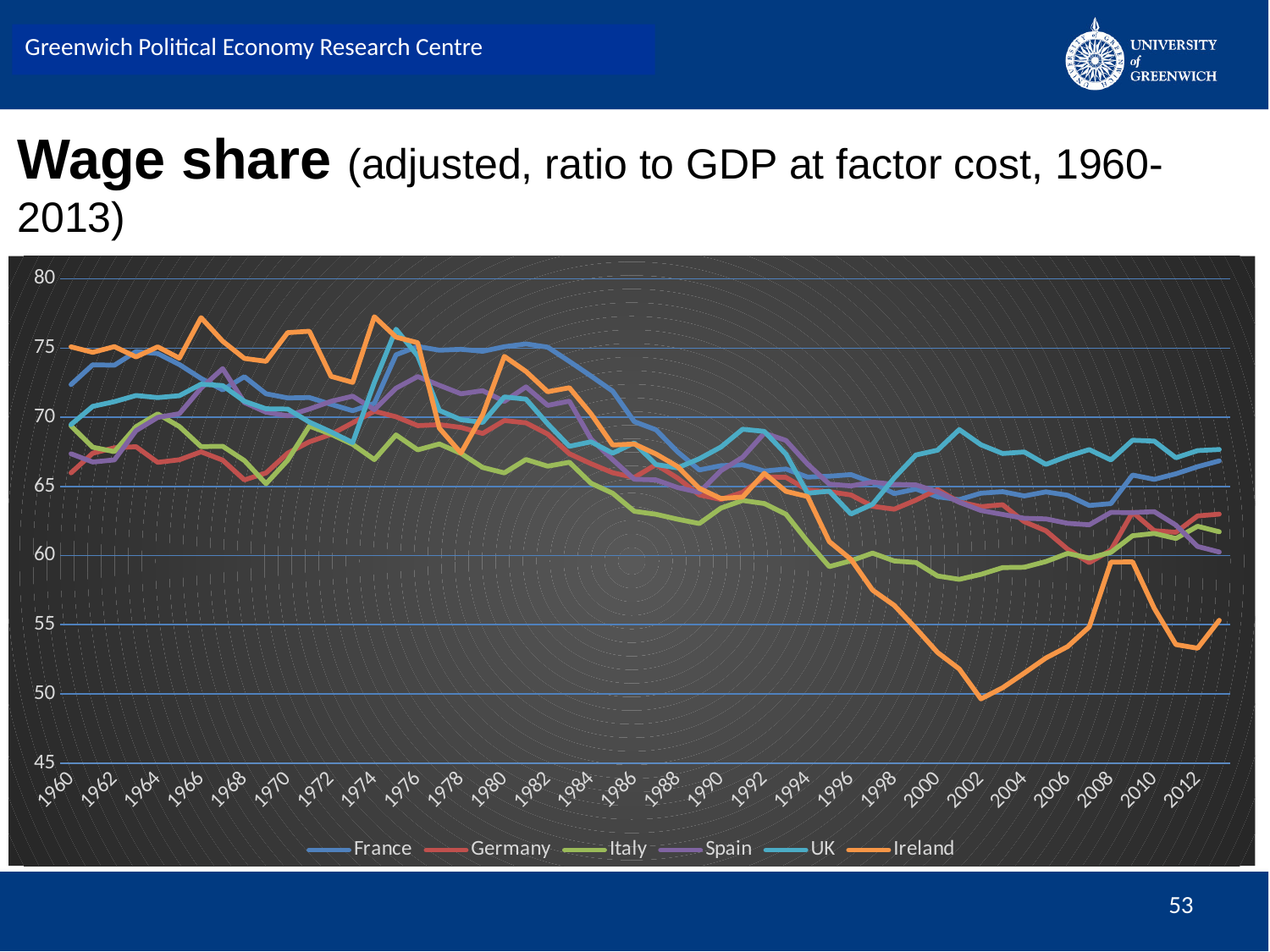

Greenwich Political Economy Research Centre
# Wage share (adjusted, ratio to GDP at factor cost, 1960-2013)

### Chart

| Category | France | Germany | Italy | Spain | UK | Ireland |
|---|---|---|---|---|---|---|
| 1960 | 72.36082659999998 | 65.97942993770654 | 69.37008789999972 | 67.3581385999997 | 69.4734574 | 75.0896474 |
| 1961 | 73.7885069 | 67.40012077927157 | 67.831275 | 66.76557209999986 | 70.78225279999998 | 74.6939254 |
| 1962 | 73.7602365 | 67.78917149293605 | 67.51525440000022 | 66.9141362000002 | 71.1276457 | 75.1034446 |
| 1963 | 74.7454101 | 67.86798305665914 | 69.31658129999998 | 69.03207749999986 | 71.57053499999998 | 74.3590496 |
| 1964 | 74.6042511 | 66.73970209554375 | 70.2408933 | 69.98463330000003 | 71.41910600000013 | 75.08815199999998 |
| 1965 | 73.80882189999981 | 66.92512137065934 | 69.32862360000017 | 70.2584896 | 71.5572 | 74.2685227 |
| 1966 | 72.8085375999997 | 67.49911281596991 | 67.87798069999998 | 72.10073499999996 | 72.38763849999998 | 77.19839629999983 |
| 1967 | 71.97694239999983 | 66.89625887864925 | 67.900275 | 73.51370219999978 | 72.28529 | 75.4945146000004 |
| 1968 | 72.92921300000022 | 65.46990952925574 | 66.86853639999975 | 71.06877989999974 | 71.15246829999973 | 74.252663 |
| 1969 | 71.69409799999998 | 65.97117863737707 | 65.1910095 | 70.3609112 | 70.61085629999998 | 74.0403965 |
| 1970 | 71.3956201 | 67.40386491600395 | 66.89039019999983 | 70.1093425999997 | 70.5890241 | 76.11556779999998 |
| 1971 | 71.4245289 | 68.22141871736271 | 69.3601447 | 70.5927206 | 69.6506198 | 76.21811450000003 |
| 1972 | 70.93131640000017 | 68.76175148771473 | 68.7705225 | 71.1489536 | 68.9385148 | 72.9560704 |
| 1973 | 70.47145940000017 | 69.59986185205373 | 68.0400337 | 71.51971729999998 | 68.1643635 | 72.51881319999998 |
| 1974 | 71.0052859 | 70.43645543179439 | 66.9388409 | 70.5456214000002 | 72.5040397 | 77.26507769999998 |
| 1975 | 74.5169945 | 70.03293531092021 | 68.7209492 | 72.09969340000022 | 76.3600126 | 75.79152390000037 |
| 1976 | 75.11463340000022 | 69.39435469665152 | 67.64144039999998 | 72.941476 | 74.435251 | 75.38718489999998 |
| 1977 | 74.84549609999995 | 69.46034370140303 | 68.06853169999998 | 72.30950809999999 | 70.4910662000002 | 69.2091153 |
| 1978 | 74.9086587 | 69.26292918644063 | 67.38549429999995 | 71.69274559999972 | 69.81879229999981 | 67.4155629 |
| 1979 | 74.7666252 | 68.82543721235513 | 66.3696149000002 | 71.91671619999998 | 69.6295724999997 | 70.18337669999977 |
| 1980 | 75.095923 | 69.76075816556049 | 65.97505169999998 | 71.1467253 | 71.46819689999998 | 74.40084319999998 |
| 1981 | 75.2980243 | 69.59373919748788 | 66.94614910000013 | 72.1932393 | 71.30868279999986 | 73.3105957 |
| 1982 | 75.06426010000003 | 68.78180633440074 | 66.46190600000003 | 70.85543619999969 | 69.52265939999998 | 71.84161190000022 |
| 1983 | 74.04016670000017 | 67.36040916543513 | 66.7448011 | 71.1626976 | 67.8992377 | 72.1307382999997 |
| 1984 | 72.9786576 | 66.64208780649888 | 65.2275829 | 68.4279746 | 68.22228189999983 | 70.248961 |
| 1985 | 71.88708959999998 | 65.98762641212022 | 64.5034548 | 66.9330068 | 67.4027047 | 67.99304689999998 |
| 1986 | 69.6818999 | 65.64374949206598 | 63.2016863 | 65.5178553 | 68.1440767 | 68.0625217 |
| 1987 | 69.0921994 | 66.58105117939135 | 62.984366599999994 | 65.47129950000017 | 66.58263429999998 | 67.34429400000022 |
| 1988 | 67.49916910000022 | 65.60318216006877 | 62.62791760000001 | 64.9180817 | 66.34067829999998 | 66.4359093 |
| 1989 | 66.18812959999998 | 64.38707964677792 | 62.31780109999988 | 64.5682048 | 66.9984354 | 64.85947769999983 |
| 1990 | 66.4956903 | 64.05876589123166 | 63.4327905 | 66.1406369 | 67.8458567 | 64.12528309999992 |
| 1991 | 66.56142839999998 | 64.5709351999997 | 63.9847574 | 67.1029221999997 | 69.1331323999997 | 64.2311868 |
| 1992 | 66.10890279999974 | 65.68867339999983 | 63.762527900000094 | 68.84877289999972 | 68.9772581 | 65.9502707 |
| 1993 | 66.2599243 | 65.65560299999983 | 62.9904449 | 68.32269589999983 | 67.3305591 | 64.64202079999998 |
| 1994 | 65.6747314999997 | 64.7338029 | 61.0171155 | 66.61308459999998 | 64.50841649999998 | 64.2668857 |
| 1995 | 65.7359086 | 64.61834219999972 | 59.20050790000001 | 65.16240479999995 | 64.65343549999996 | 61.009573300000085 |
| 1996 | 65.85279759999972 | 64.3848043 | 59.625361800000086 | 65.03634239999973 | 63.006106 | 59.72666880000001 |
| 1997 | 65.27916209999998 | 63.565013000000086 | 60.1788201 | 65.31273989999977 | 63.711680099999995 | 57.497912800000094 |
| 1998 | 64.4796029 | 63.353446699999914 | 59.6079567 | 65.14594629999995 | 65.61652350000013 | 56.3990656 |
| 1999 | 64.8107116 | 64.0132439000002 | 59.495829400000005 | 65.1104397 | 67.27350189999983 | 54.73290770000001 |
| 2000 | 64.2491507000002 | 64.77122600000003 | 58.52065390000001 | 64.60583499999983 | 67.6195746 | 52.99275770000001 |
| 2001 | 64.04311190000013 | 63.8666419 | 58.27845790000006 | 63.85782059999988 | 69.10933369999998 | 51.8023644 |
| 2002 | 64.5106913 | 63.5348126 | 58.6416902 | 63.26121050000001 | 68.01130089999998 | 49.63933590000015 |
| 2003 | 64.61986999999999 | 63.6773037 | 59.12657880000014 | 62.97533790000006 | 67.37969579999998 | 50.4400443 |
| 2004 | 64.31037769999999 | 62.4500752 | 59.1547115 | 62.6968872 | 67.48907219999974 | 51.504397000000004 |
| 2005 | 64.6052104 | 61.795039500000094 | 59.56635890000014 | 62.64993560000001 | 66.58943729999996 | 52.593786400000006 |
| 2006 | 64.36374109999983 | 60.4619031 | 60.158788 | 62.33744909999999 | 67.1801126 | 53.4184769 |
| 2007 | 63.6208937 | 59.4866172 | 59.8177774 | 62.22539660000012 | 67.6612348 | 54.844746699999995 |
| 2008 | 63.760354100000086 | 60.39217820000012 | 60.2346462 | 63.11854880000001 | 66.9120769 | 59.52209000000001 |
| 2009 | 65.82251019999975 | 63.138813700000085 | 61.4368599 | 63.107861099999994 | 68.339715 | 59.5450408 |
| 2010 | 65.5115331 | 61.79727610000001 | 61.6007771 | 63.1760284 | 68.2741759 | 56.188753200000086 |
| 2011 | 65.91002580000017 | 61.6803493 | 61.23832990000012 | 62.20118230000001 | 67.0691635000002 | 53.56633230000015 |
| 2012 | 66.4228636 | 62.86580280000001 | 62.12042860000001 | 60.66045310000001 | 67.5878158 | 53.3029701 |
| 2013 | 66.84620640000017 | 62.995792100000116 | 61.72122230000009 | 60.258100200000094 | 67.6681648 | 55.316480399999975 |
53